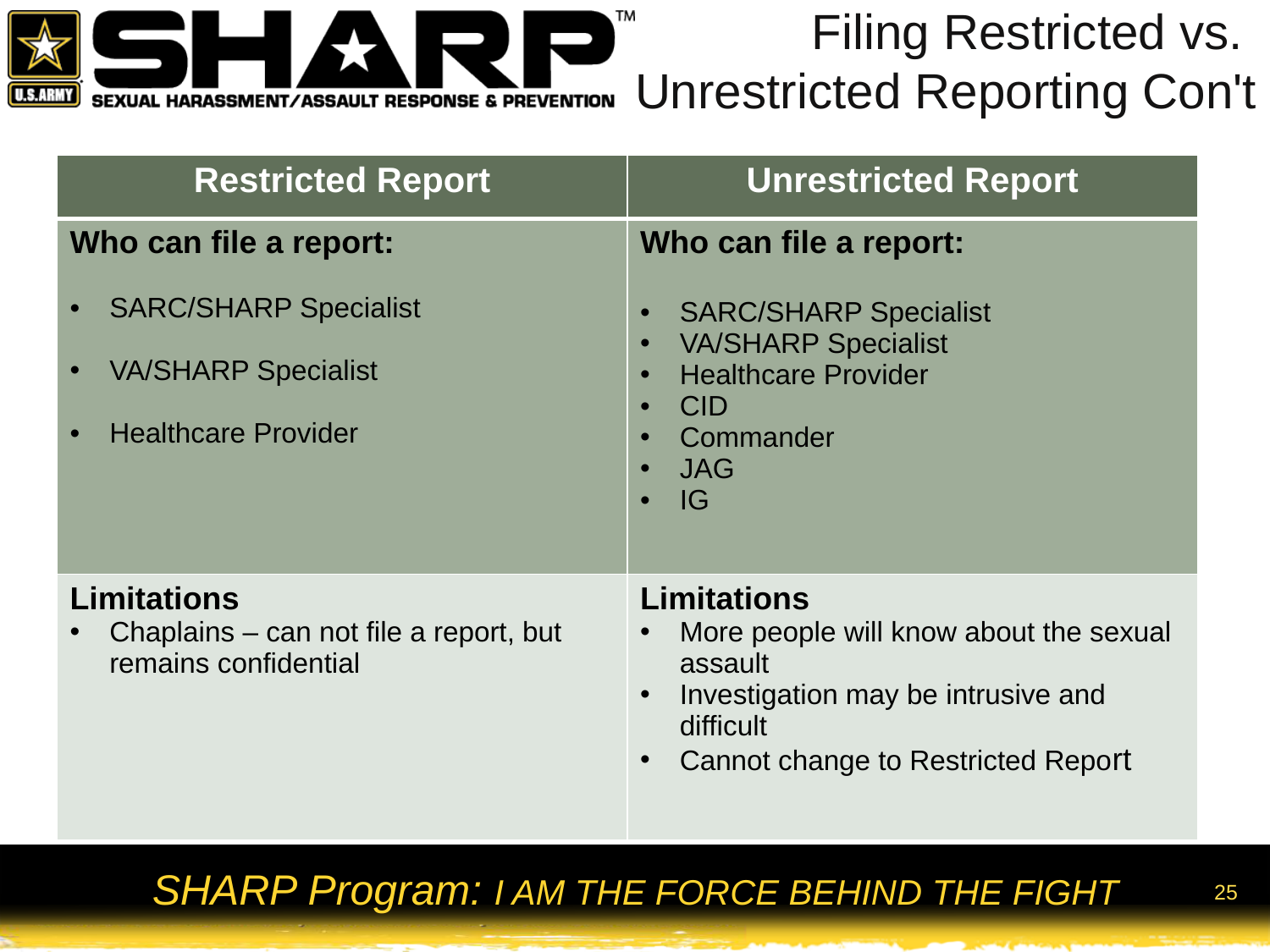

# Filing Restricted vs. Unrestricted Reporting Con't
| Restricted Report | Unrestricted Report |
| --- | --- |
| Who can file a report: SARC/SHARP Specialist VA/SHARP Specialist Healthcare Provider | Who can file a report: SARC/SHARP Specialist VA/SHARP Specialist Healthcare Provider CID Commander JAG IG |
| Limitations Chaplains – can not file a report, but remains confidential | Limitations More people will know about the sexual assault Investigation may be intrusive and difficult Cannot change to Restricted Report |